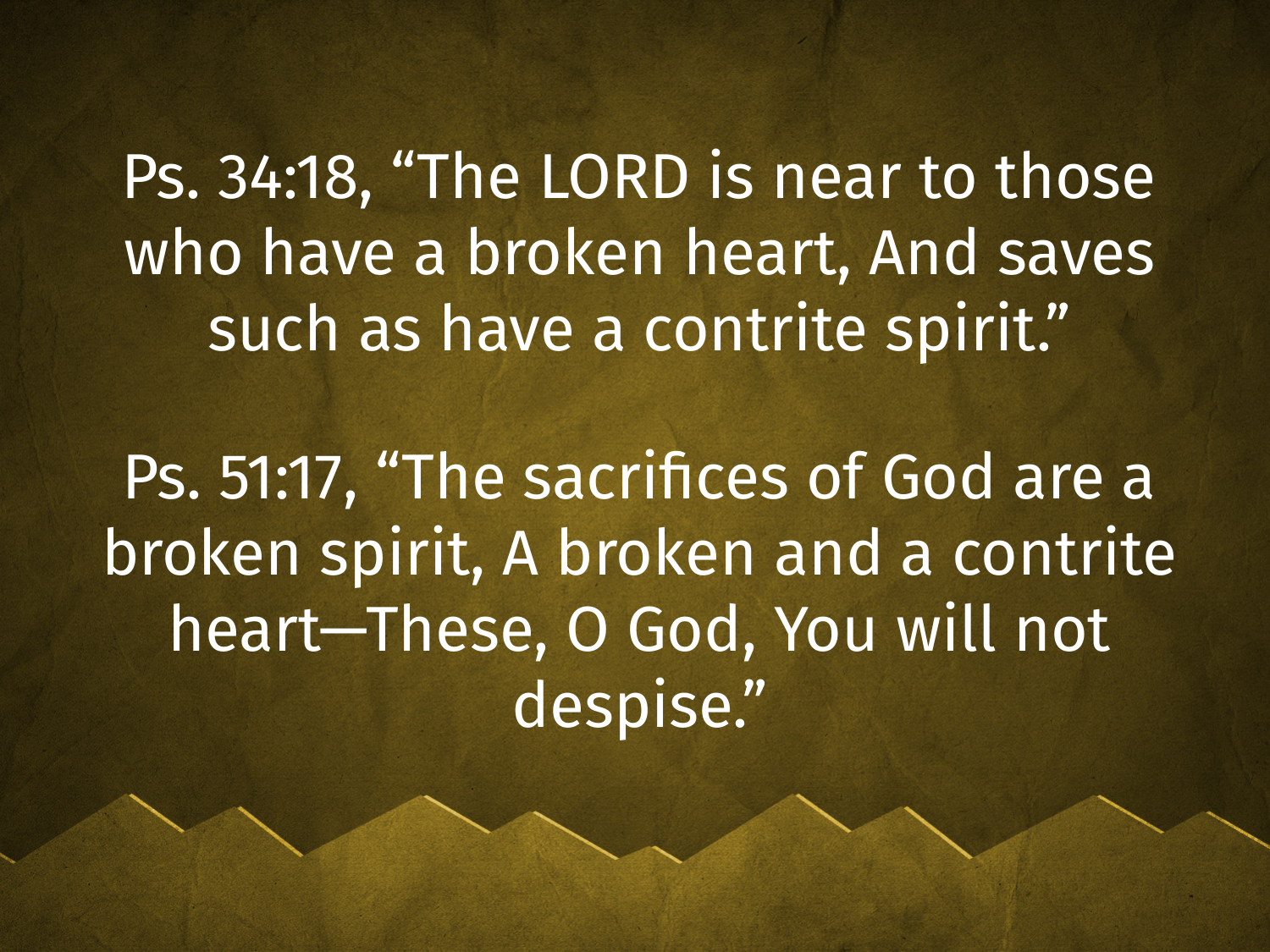

Ps. 34:18, “The LORD is near to those who have a broken heart, And saves such as have a contrite spirit.”

Ps. 51:17, “The sacrifices of God are a broken spirit, A broken and a contrite heart—These, O God, You will not despise.”